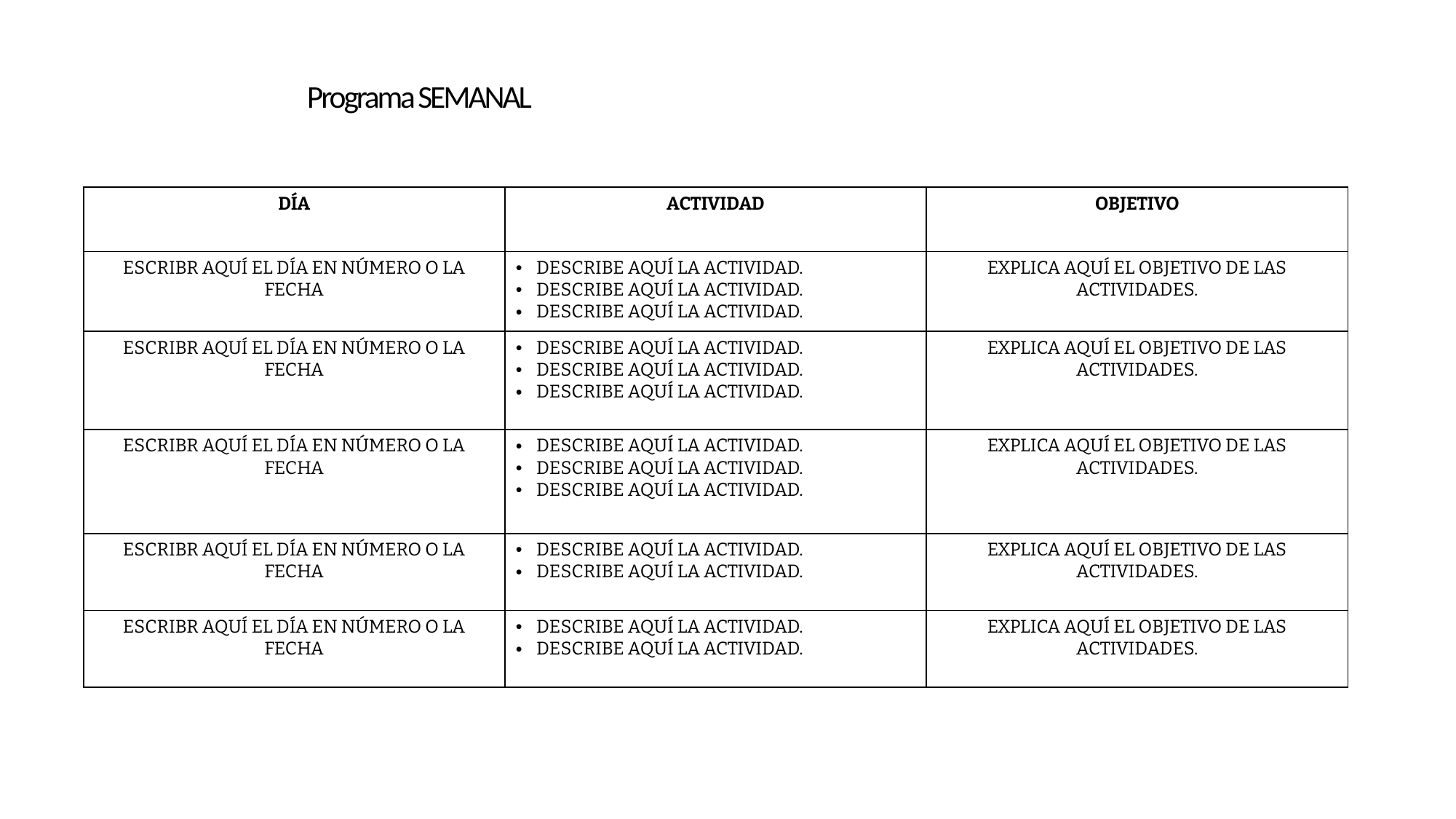

Programa SEMANAL
| DÍA | ACTIVIDAD | OBJETIVO |
| --- | --- | --- |
| ESCRIBR AQUÍ EL DÍA EN NÚMERO O LA FECHA | DESCRIBE AQUÍ LA ACTIVIDAD. DESCRIBE AQUÍ LA ACTIVIDAD. DESCRIBE AQUÍ LA ACTIVIDAD. | EXPLICA AQUÍ EL OBJETIVO DE LAS ACTIVIDADES. |
| ESCRIBR AQUÍ EL DÍA EN NÚMERO O LA FECHA | DESCRIBE AQUÍ LA ACTIVIDAD. DESCRIBE AQUÍ LA ACTIVIDAD. DESCRIBE AQUÍ LA ACTIVIDAD. | EXPLICA AQUÍ EL OBJETIVO DE LAS ACTIVIDADES. |
| ESCRIBR AQUÍ EL DÍA EN NÚMERO O LA FECHA | DESCRIBE AQUÍ LA ACTIVIDAD. DESCRIBE AQUÍ LA ACTIVIDAD. DESCRIBE AQUÍ LA ACTIVIDAD. | EXPLICA AQUÍ EL OBJETIVO DE LAS ACTIVIDADES. |
| ESCRIBR AQUÍ EL DÍA EN NÚMERO O LA FECHA | DESCRIBE AQUÍ LA ACTIVIDAD. DESCRIBE AQUÍ LA ACTIVIDAD. | EXPLICA AQUÍ EL OBJETIVO DE LAS ACTIVIDADES. |
| ESCRIBR AQUÍ EL DÍA EN NÚMERO O LA FECHA | DESCRIBE AQUÍ LA ACTIVIDAD. DESCRIBE AQUÍ LA ACTIVIDAD. | EXPLICA AQUÍ EL OBJETIVO DE LAS ACTIVIDADES. |